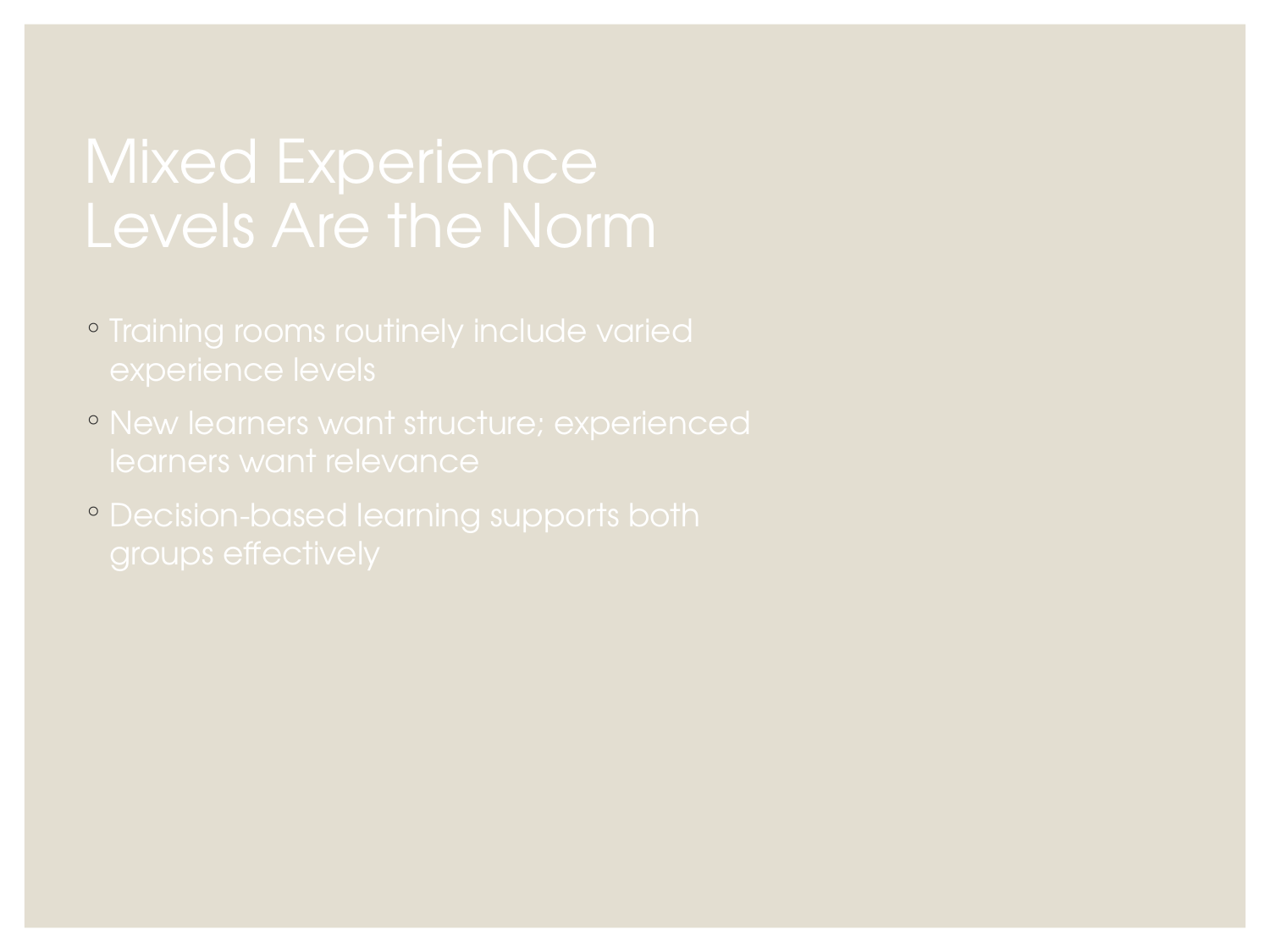

# Mixed Experience Levels Are the Norm
Training rooms routinely include varied experience levels
New learners want structure; experienced learners want relevance
Decision-based learning supports both groups effectively